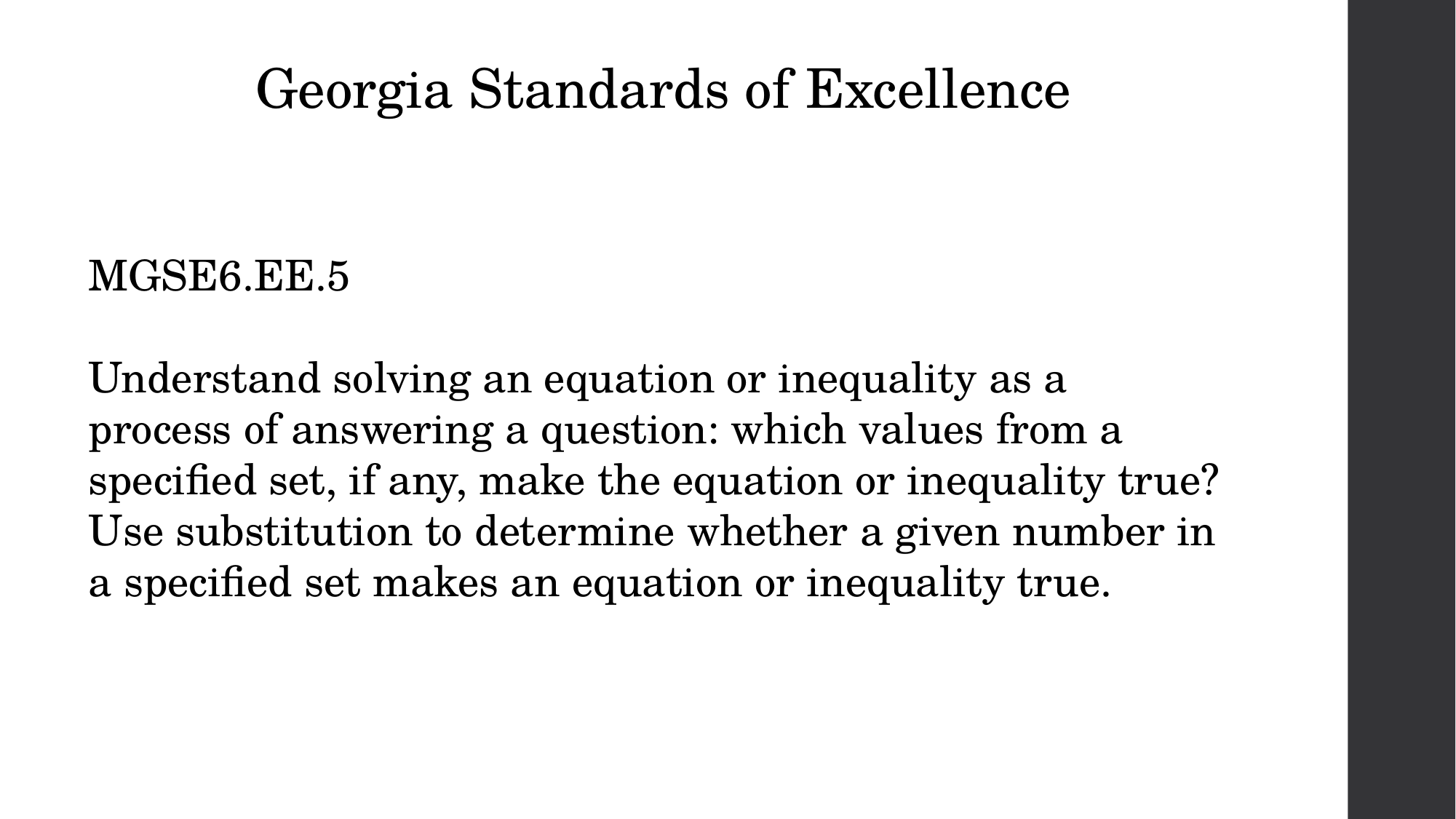

Georgia Standards of Excellence
MGSE6.EE.5

Understand solving an equation or inequality as a process of answering a question: which values from a specified set, if any, make the equation or inequality true? Use substitution to determine whether a given number in a specified set makes an equation or inequality true.